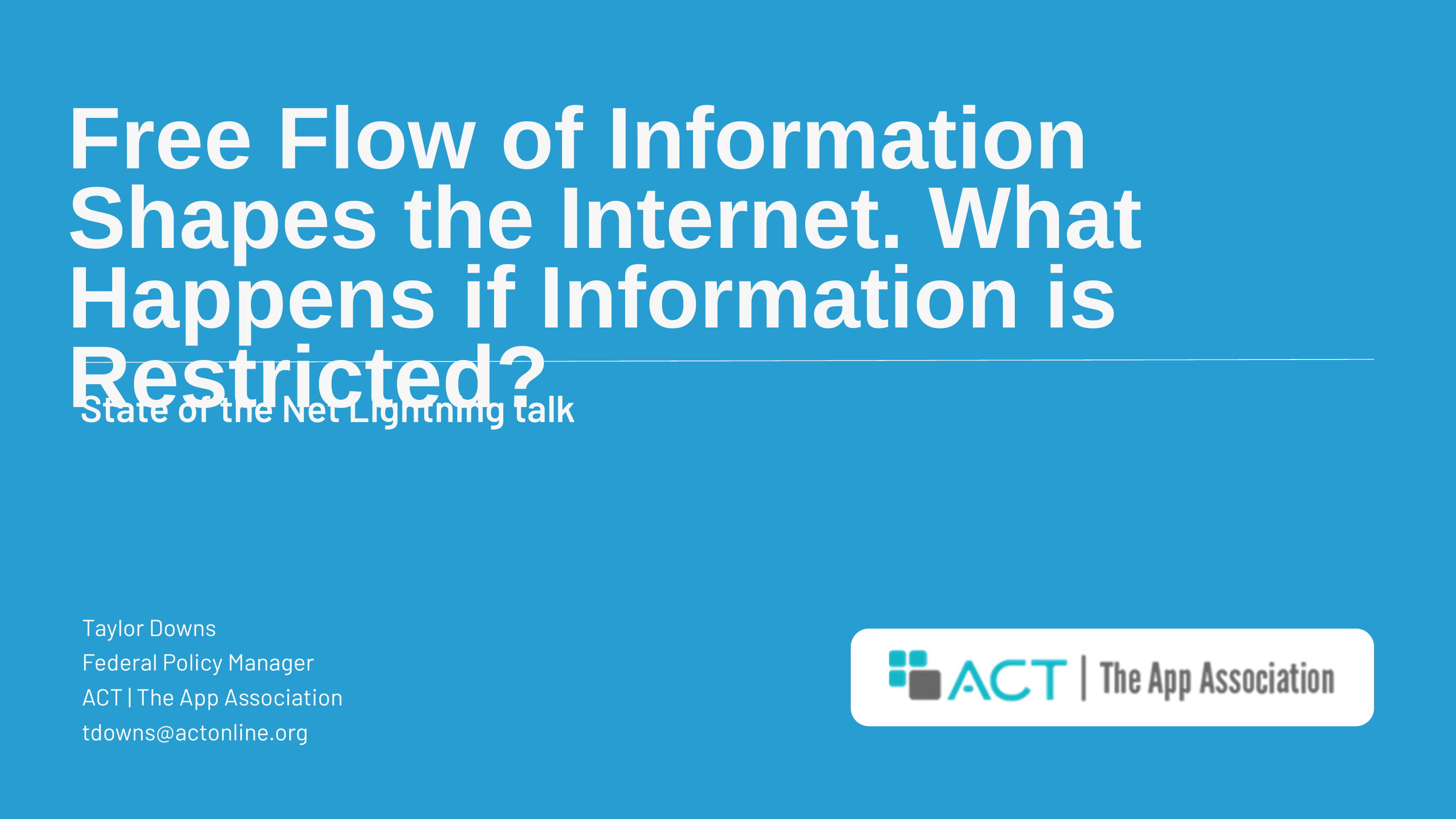

Free Flow of Information Shapes the Internet. What Happens if Information is Restricted?

State of the Net Lightning talk
Taylor Downs
Federal Policy Manager
ACT | The App Association
tdowns@actonline.org